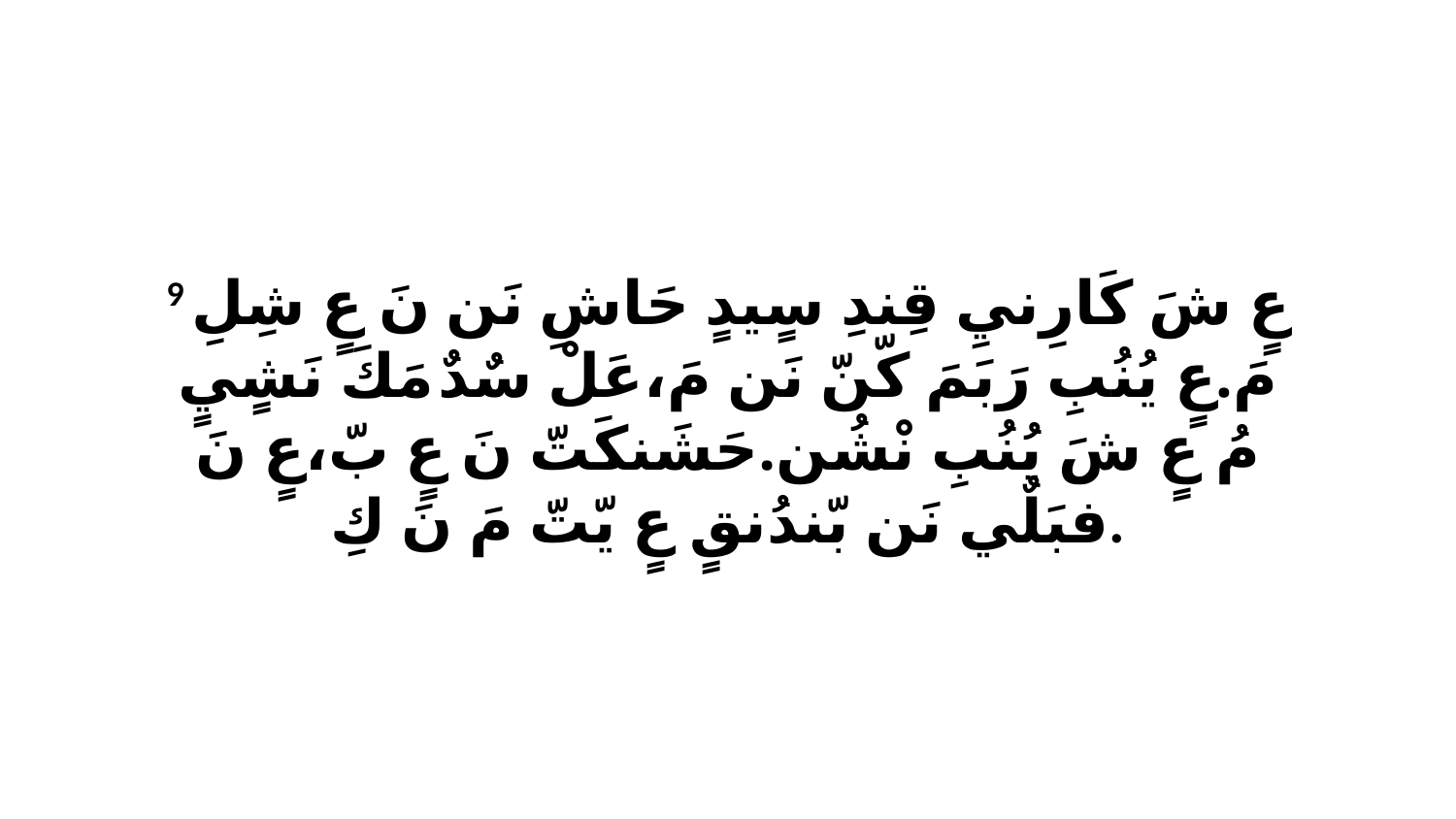

9 عٍ شَ كَارِنيِ قِندِ سٍيدٍ حَاشِ نَن نَ عٍ شِلِ مَ.عٍ يُنُبِ رَبَمَ كّنّ نَن مَ،عَلْ سٌدٌ مَكَ نَشٍيٍ مُ عٍ شَ يُنُبِ نْشُن.حَشَنكَتّ نَ عٍ بّ،عٍ نَ فبَلٌي نَن بّندُنقٍ عٍ يّتّ مَ نَ كِ.